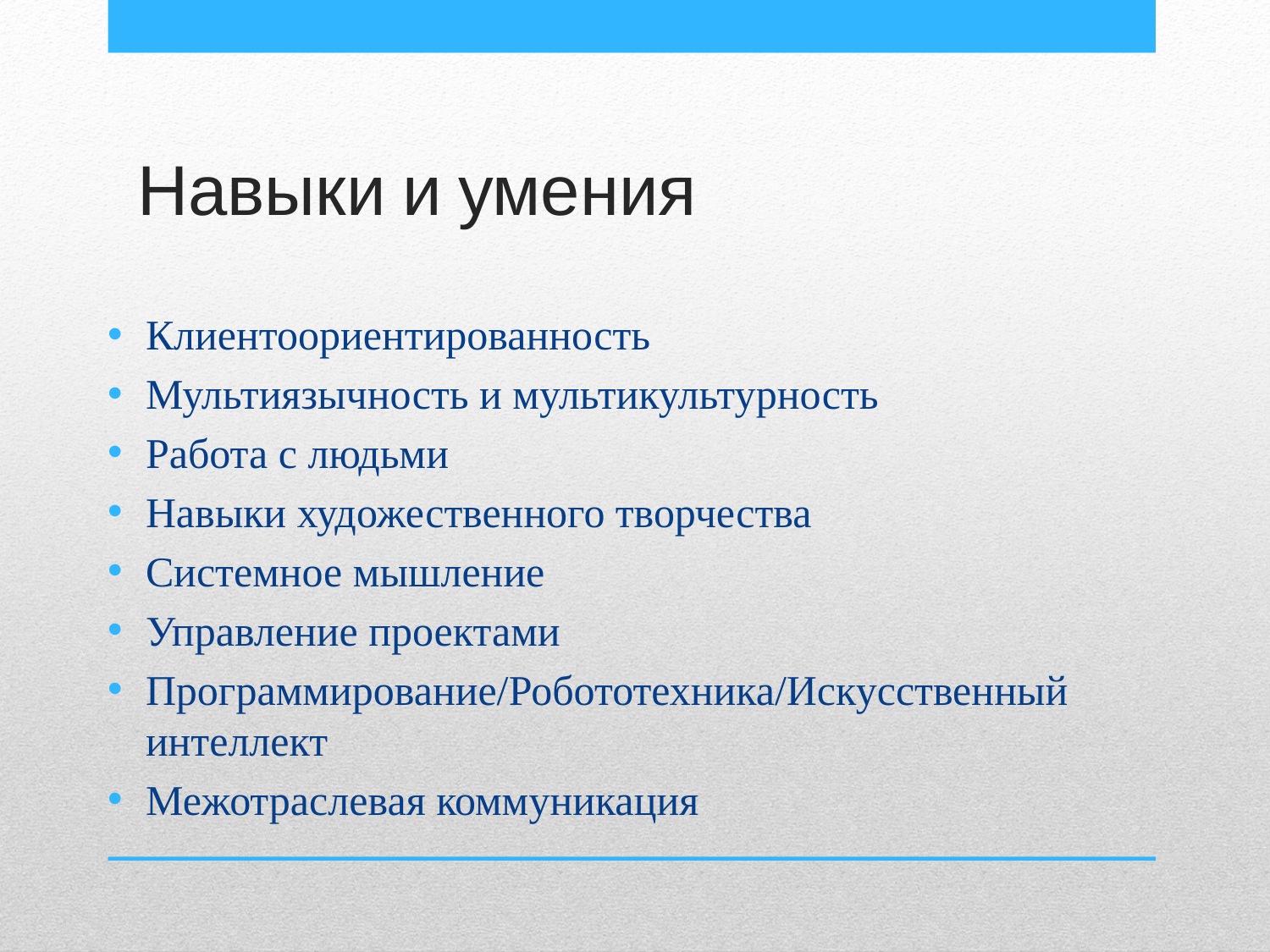

# Навыки и умения
Клиентоориентированность
Мультиязычность и мультикультурность
Работа с людьми
Навыки художественного творчества
Системное мышление
Управление проектами
Программирование/Робототехника/Искусственный интеллект
Межотраслевая коммуникация